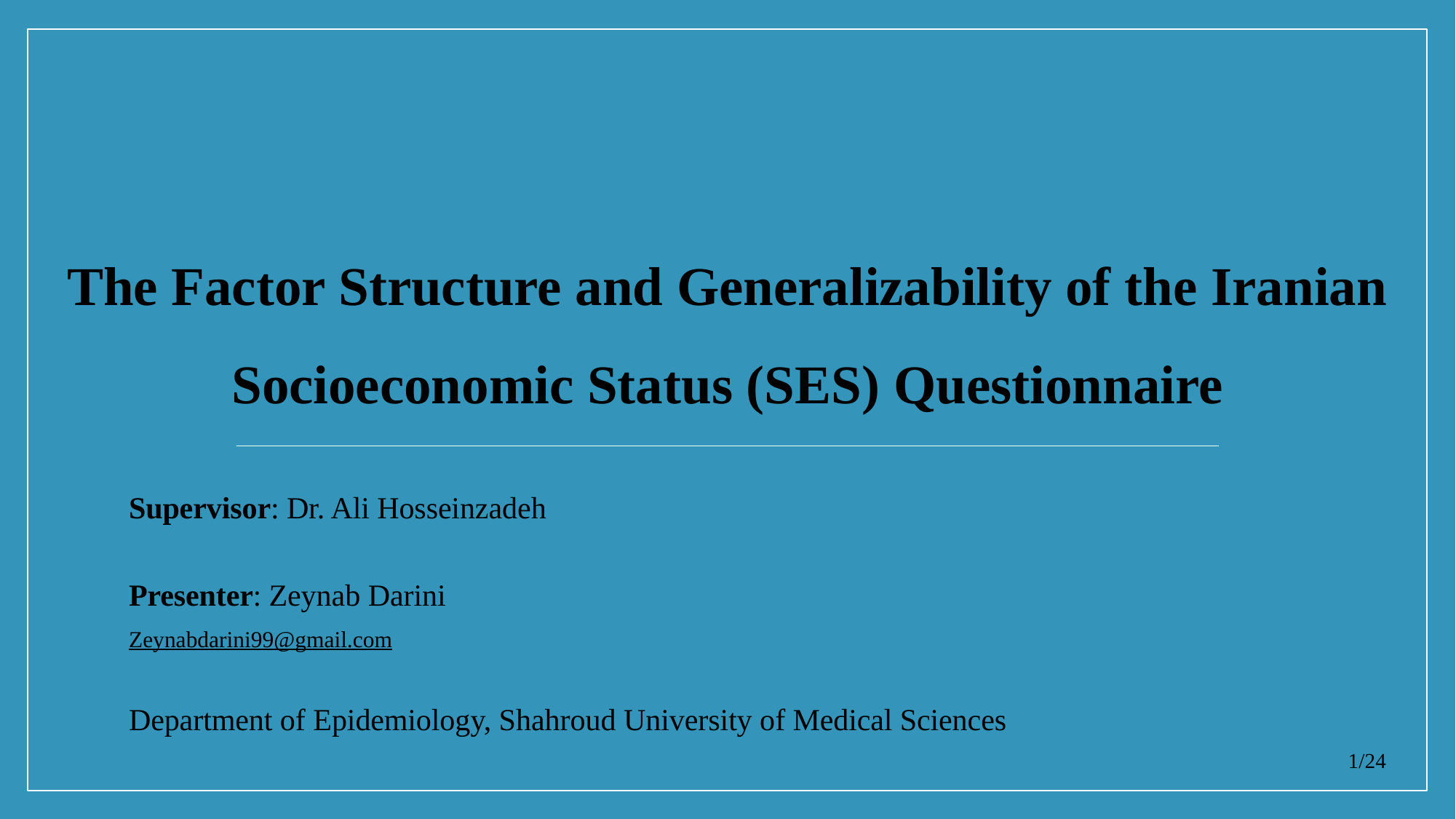

# The Factor Structure and Generalizability of the Iranian Socioeconomic Status (SES) Questionnaire
Supervisor: Dr. Ali Hosseinzadeh

Presenter: Zeynab Darini
Zeynabdarini99@gmail.com

Department of Epidemiology, Shahroud University of Medical Sciences
1/24